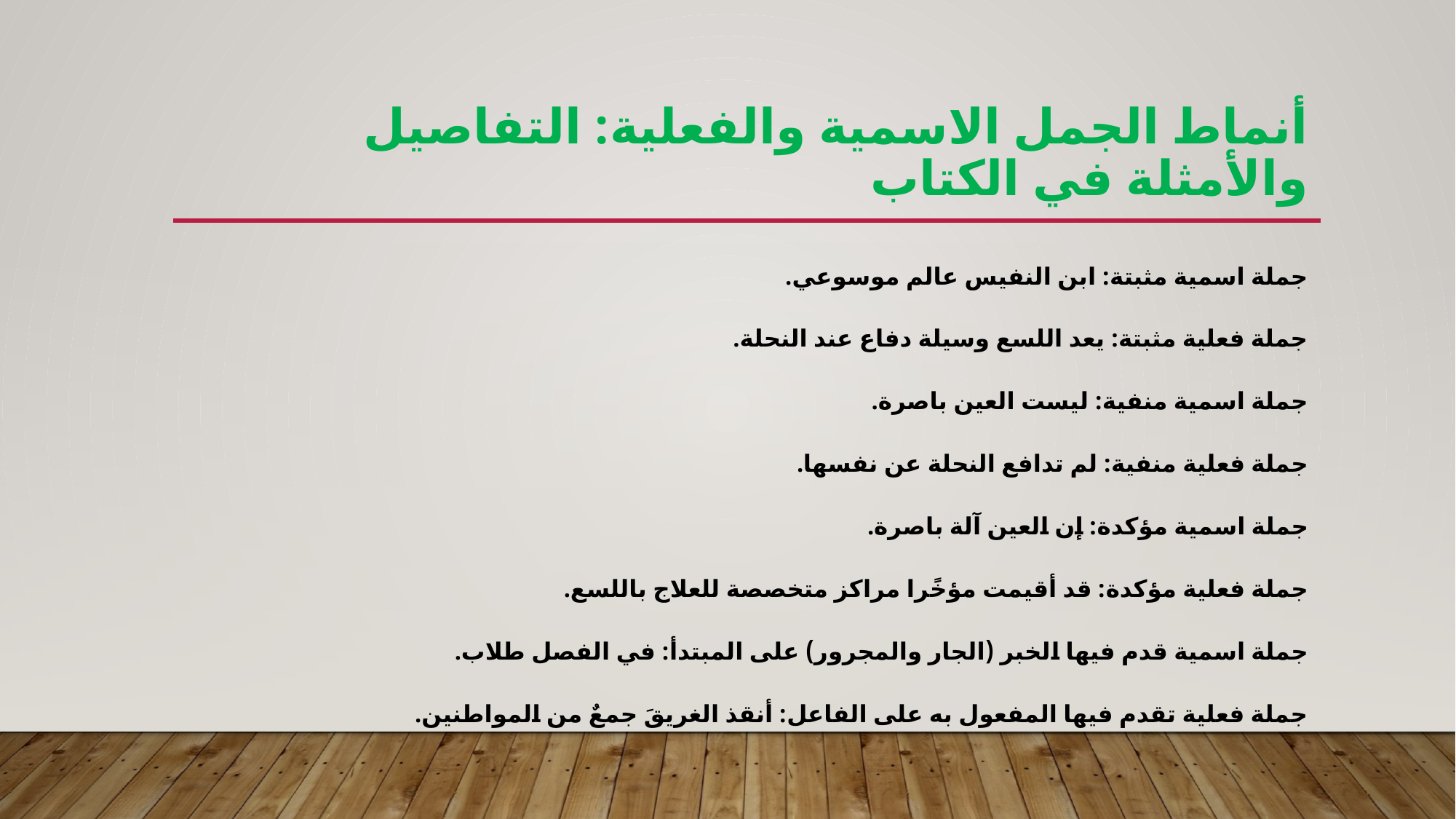

# أنماط الجمل الاسمية والفعلية: التفاصيل والأمثلة في الكتاب
جملة اسمية مثبتة: ابن النفيس عالم موسوعي.
جملة فعلية مثبتة: يعد اللسع وسيلة دفاع عند النحلة.
جملة اسمية منفية: ليست العين باصرة.
جملة فعلية منفية: لم تدافع النحلة عن نفسها.
جملة اسمية مؤكدة: إن العين آلة باصرة.
جملة فعلية مؤكدة: قد أقيمت مؤخًرا مراكز متخصصة للعلاج باللسع.
جملة اسمية قدم فيها الخبر (الجار والمجرور) على المبتدأ: في الفصل طلاب.
جملة فعلية تقدم فيها المفعول به على الفاعل: أنقذ الغريقَ جمعٌ من المواطنين.